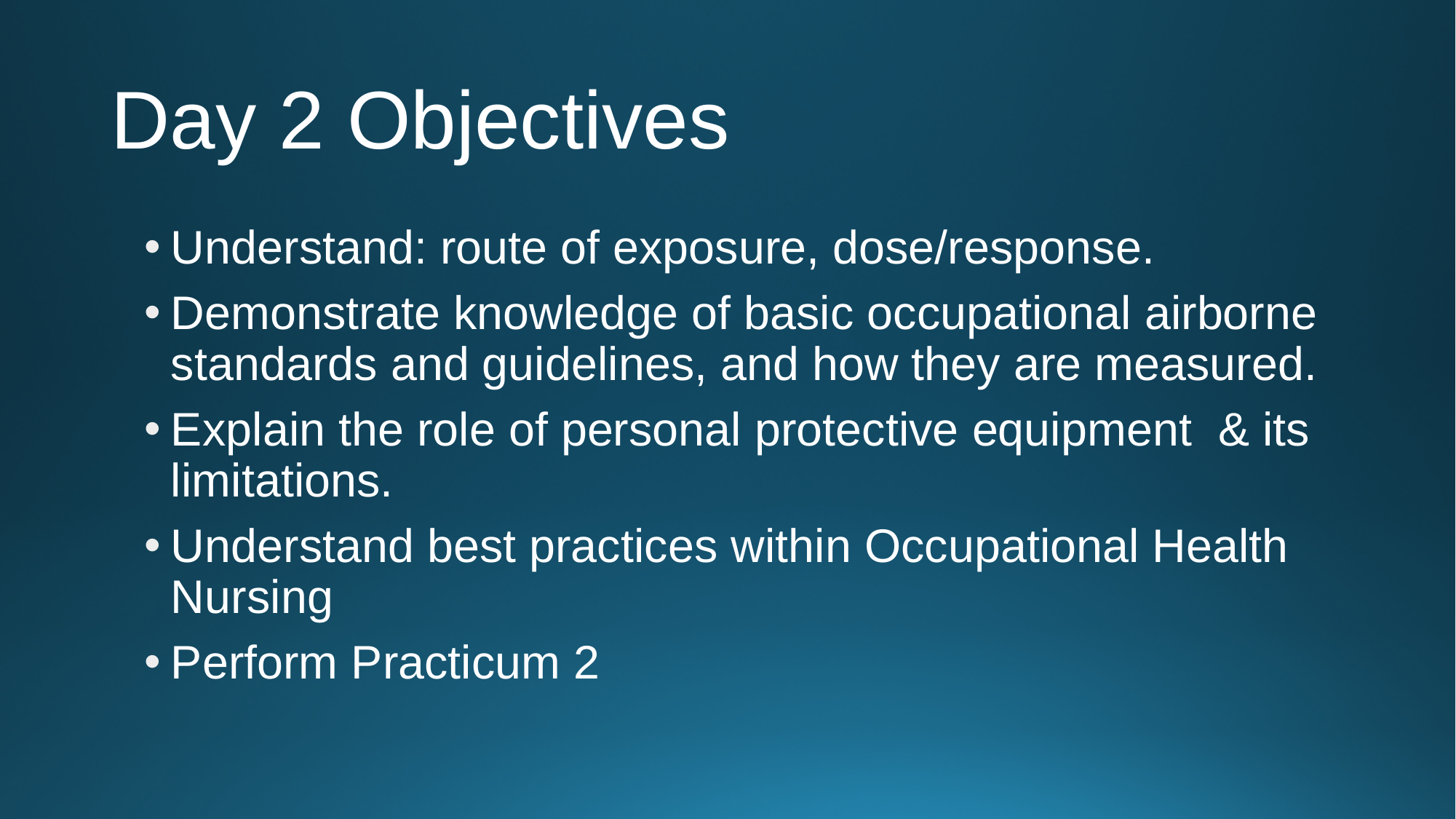

# Day 2 Objectives
Understand: route of exposure, dose/response.
Demonstrate knowledge of basic occupational airborne standards and guidelines, and how they are measured.
Explain the role of personal protective equipment  & its limitations.
Understand best practices within Occupational Health Nursing
Perform Practicum 2